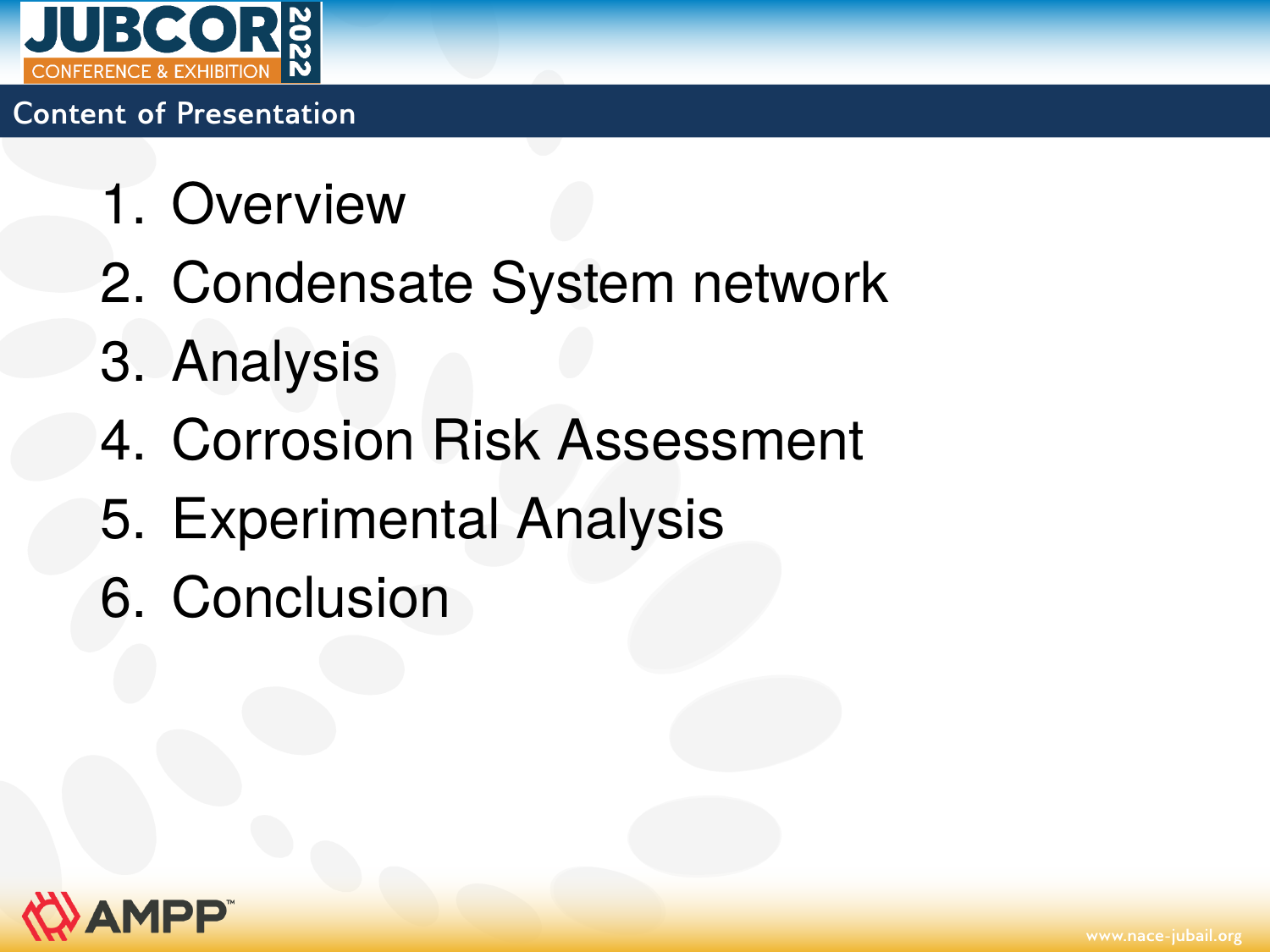

# Content of Presentation
Overview
Condensate System network
Analysis
Corrosion Risk Assessment
Experimental Analysis
Conclusion